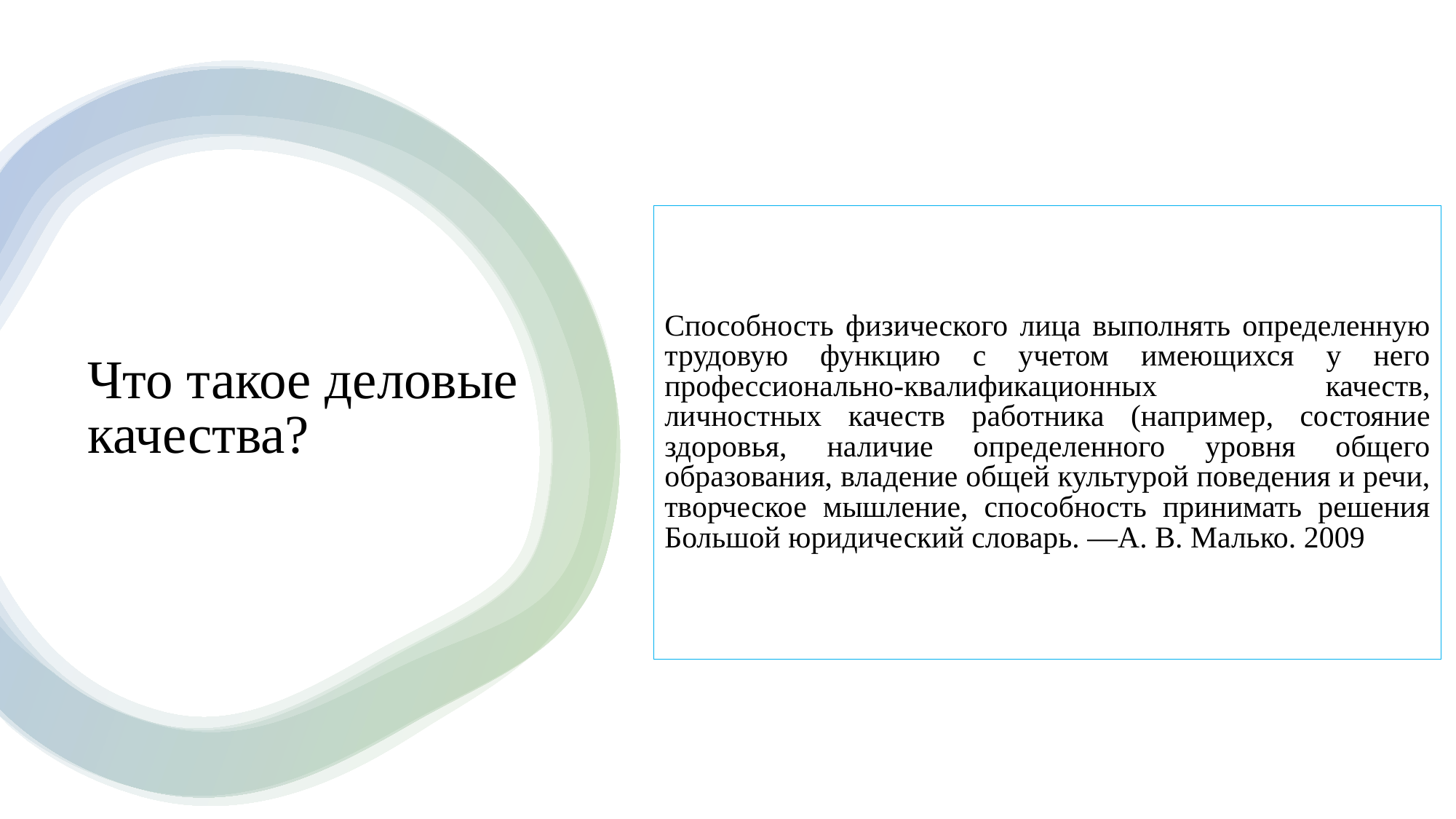

# Что такое деловые качества?
Способность физического лица выполнять определенную трудовую функцию с учетом имеющихся у него профессионально-квалификационных качеств, личностных качеств работника (например, состояние здоровья, наличие определенного уровня общего образования, владение общей культурой поведения и речи, творческое мышление, способность принимать решения Большой юридический словарь. —А. В. Малько. 2009